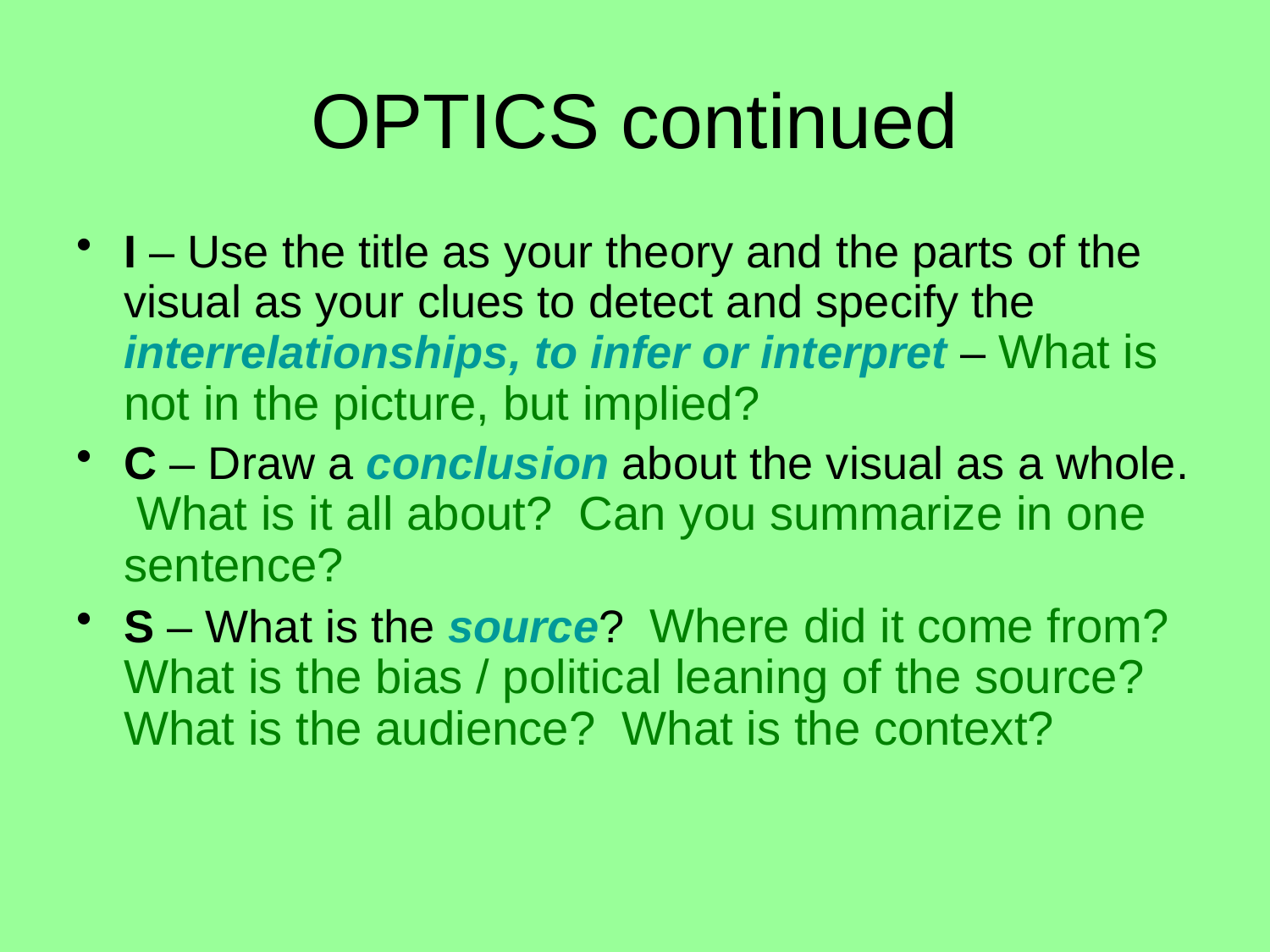

# OPTICS continued
I – Use the title as your theory and the parts of the visual as your clues to detect and specify the interrelationships, to infer or interpret – What is not in the picture, but implied?
C – Draw a conclusion about the visual as a whole.  What is it all about?  Can you summarize in one sentence?
S – What is the source?  Where did it come from?  What is the bias / political leaning of the source?  What is the audience?  What is the context?